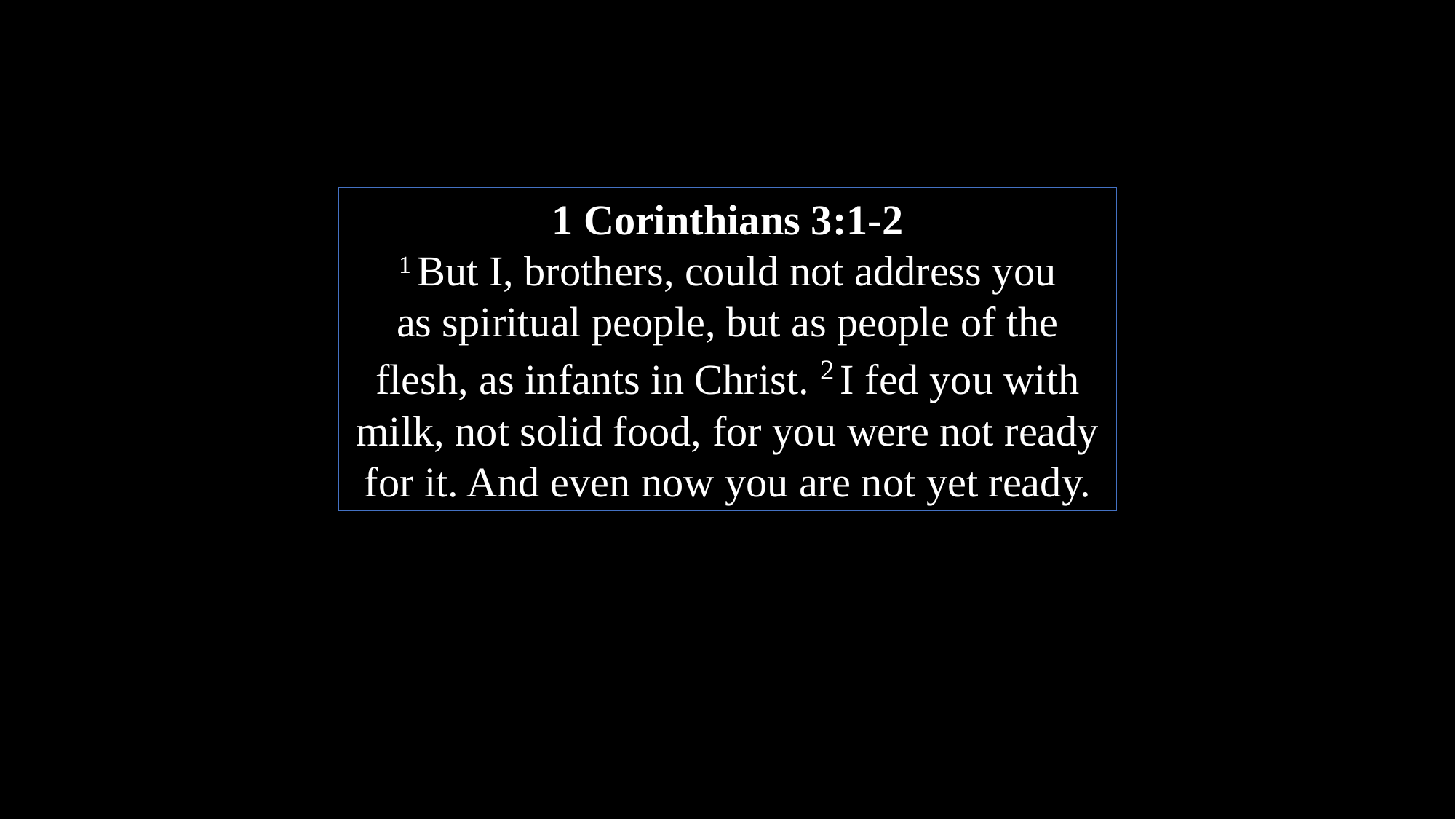

1 Corinthians 3:1-2
1 But I, brothers, could not address you as spiritual people, but as people of the flesh, as infants in Christ. 2 I fed you with milk, not solid food, for you were not ready for it. And even now you are not yet ready.